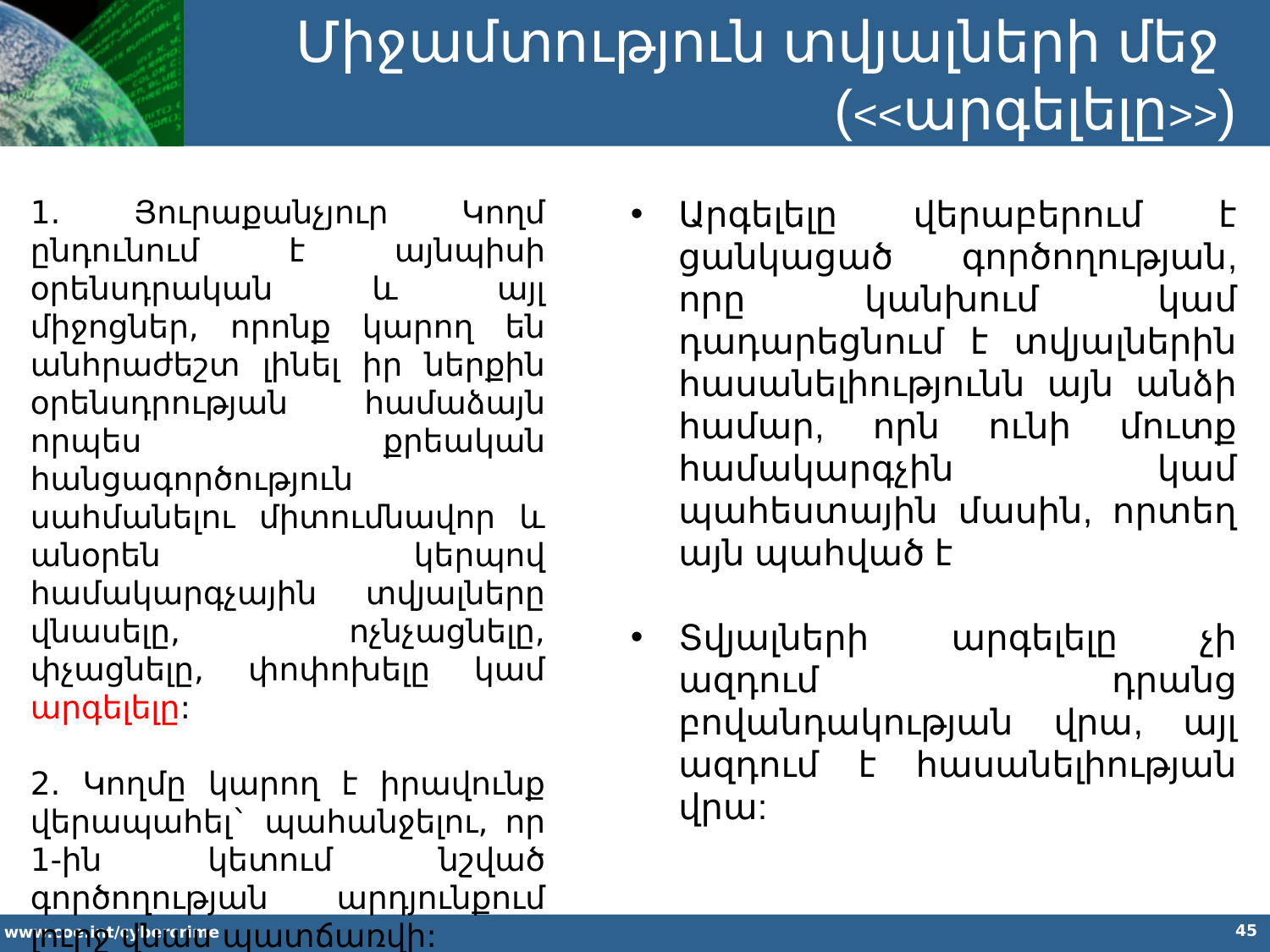

Միջամտություն տվյալների մեջ
(<<արգելելը>>)
1. Յուրաքանչյուր Կողմ ընդունում է այնպիսի օրենսդրական և այլ միջոցներ, որոնք կարող են անհրաժեշտ լինել իր ներքին օրենսդրության համաձայն որպես քրեական հանցագործություն սահմանելու միտումնավոր և անօրեն կերպով համակարգչային տվյալները վնասելը, ոչնչացնելը, փչացնելը, փոփոխելը կամ արգելելը:

2. Կողմը կարող է իրավունք վերապահել` պահանջելու, որ 1-ին կետում նշված գործողության արդյունքում լուրջ վնաս պատճառվի:
Արգելելը վերաբերում է ցանկացած գործողության, որը կանխում կամ դադարեցնում է տվյալներին հասանելիությունն այն անձի համար, որն ունի մուտք համակարգչին կամ պահեստային մասին, որտեղ այն պահված է

Տվյալների արգելելը չի ազդում դրանց բովանդակության վրա, այլ ազդում է հասանելիության վրա: